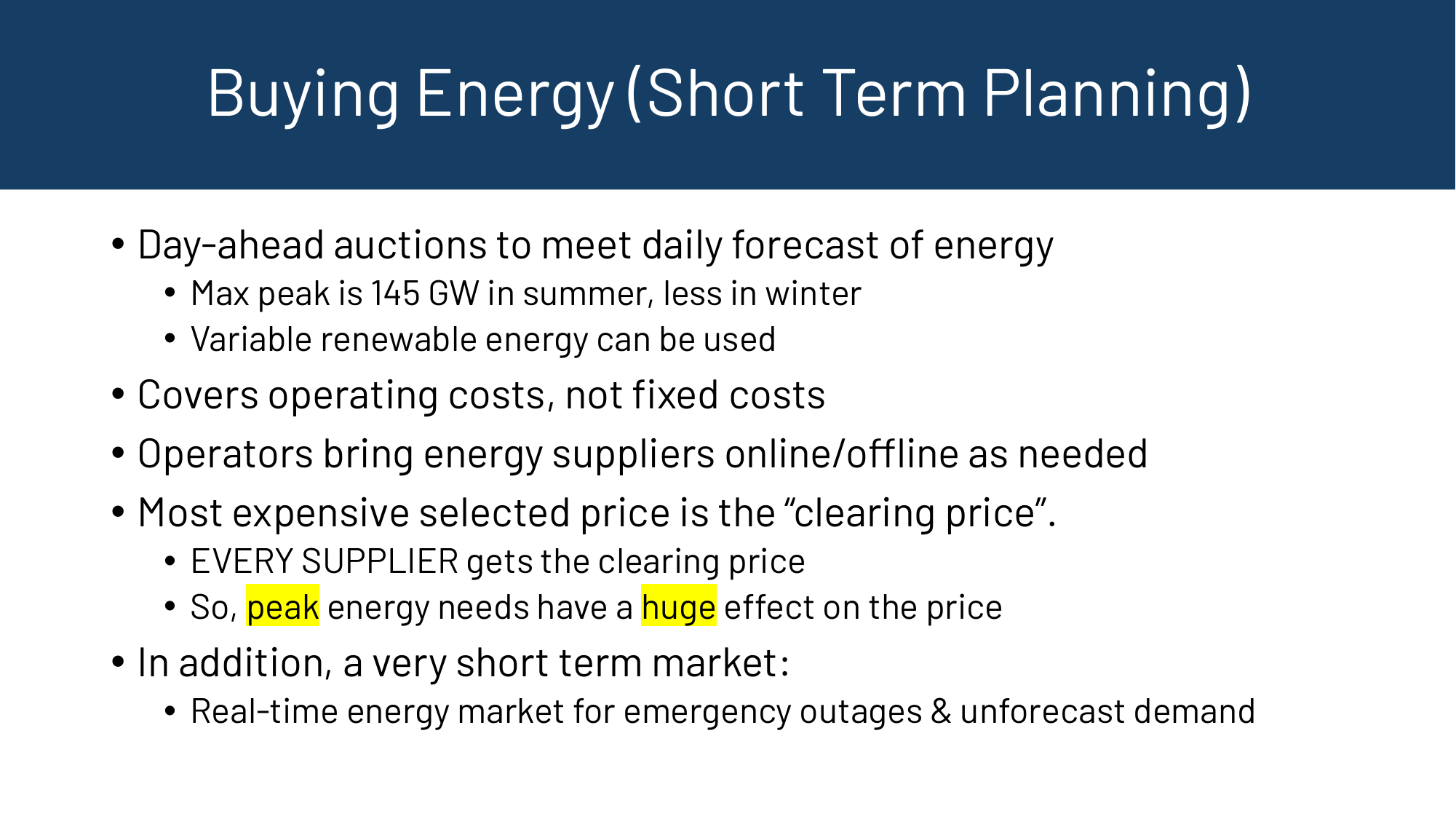

Buying Energy (Short Term Planning)
Day-ahead auctions to meet daily forecast of energy
Max peak is 145 GW in summer, less in winter
Variable renewable energy can be used
Covers operating costs, not fixed costs
Operators bring energy suppliers online/offline as needed
Most expensive selected price is the “clearing price”.
EVERY SUPPLIER gets the clearing price
So, peak energy needs have a huge effect on the price
In addition, a very short term market:
Real-time energy market for emergency outages & unforecast demand